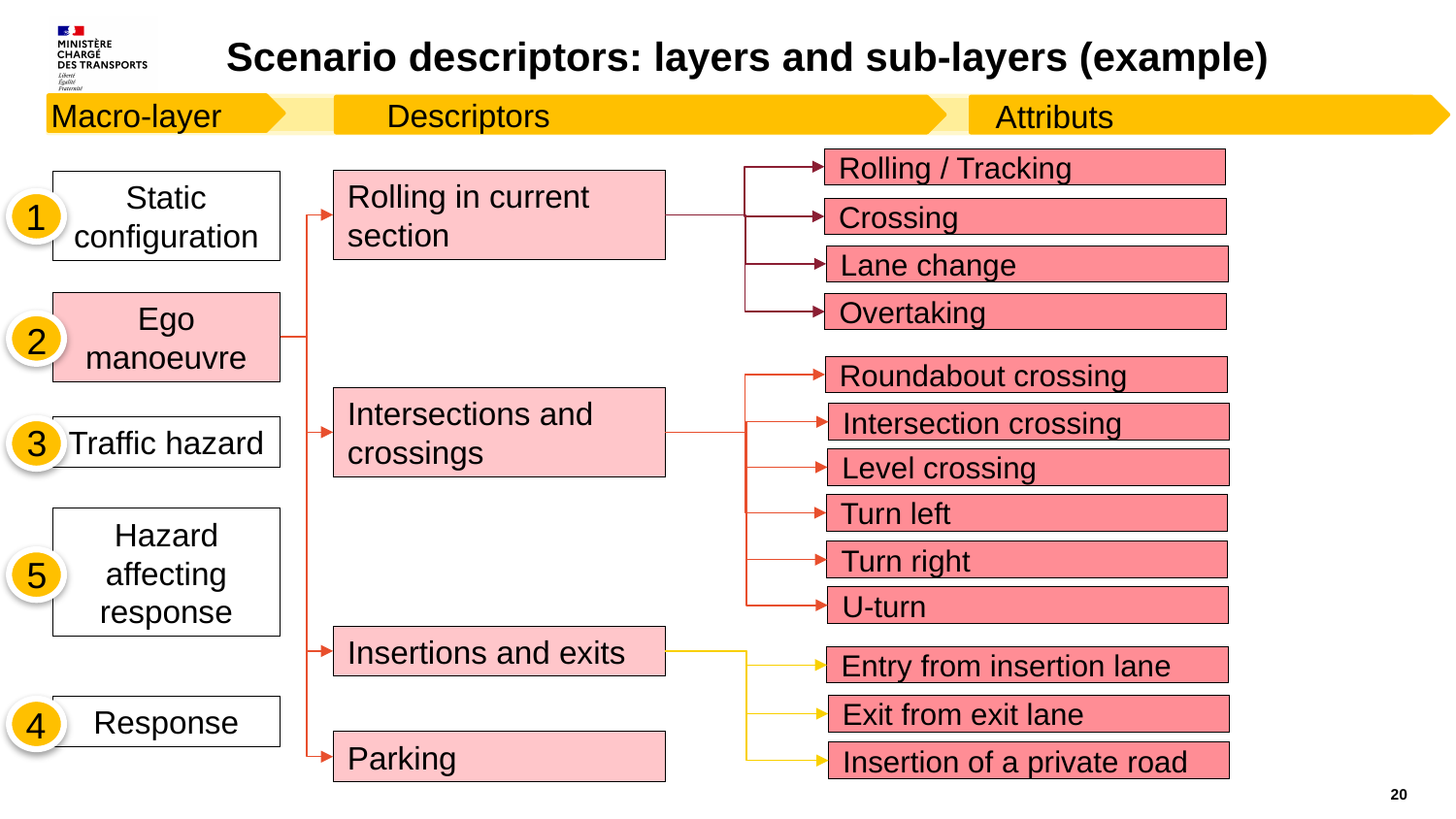

Scenario descriptors: layers and sub-layers (example)
Macro-layer
Descriptors
Attributs

Rolling / Tracking
Rolling in current section
Static configuration
1

Crossing
Lane change
Ego manoeuvre
Overtaking
2

Roundabout crossing
Intersections and crossings
Intersection crossing
3
Traffic hazard

Level crossing
Turn left
Hazard affecting response
Turn right
5

U-turn
Insertions and exits
Entry from insertion lane
4
Exit from exit lane
Response

Parking
Insertion of a private road
20